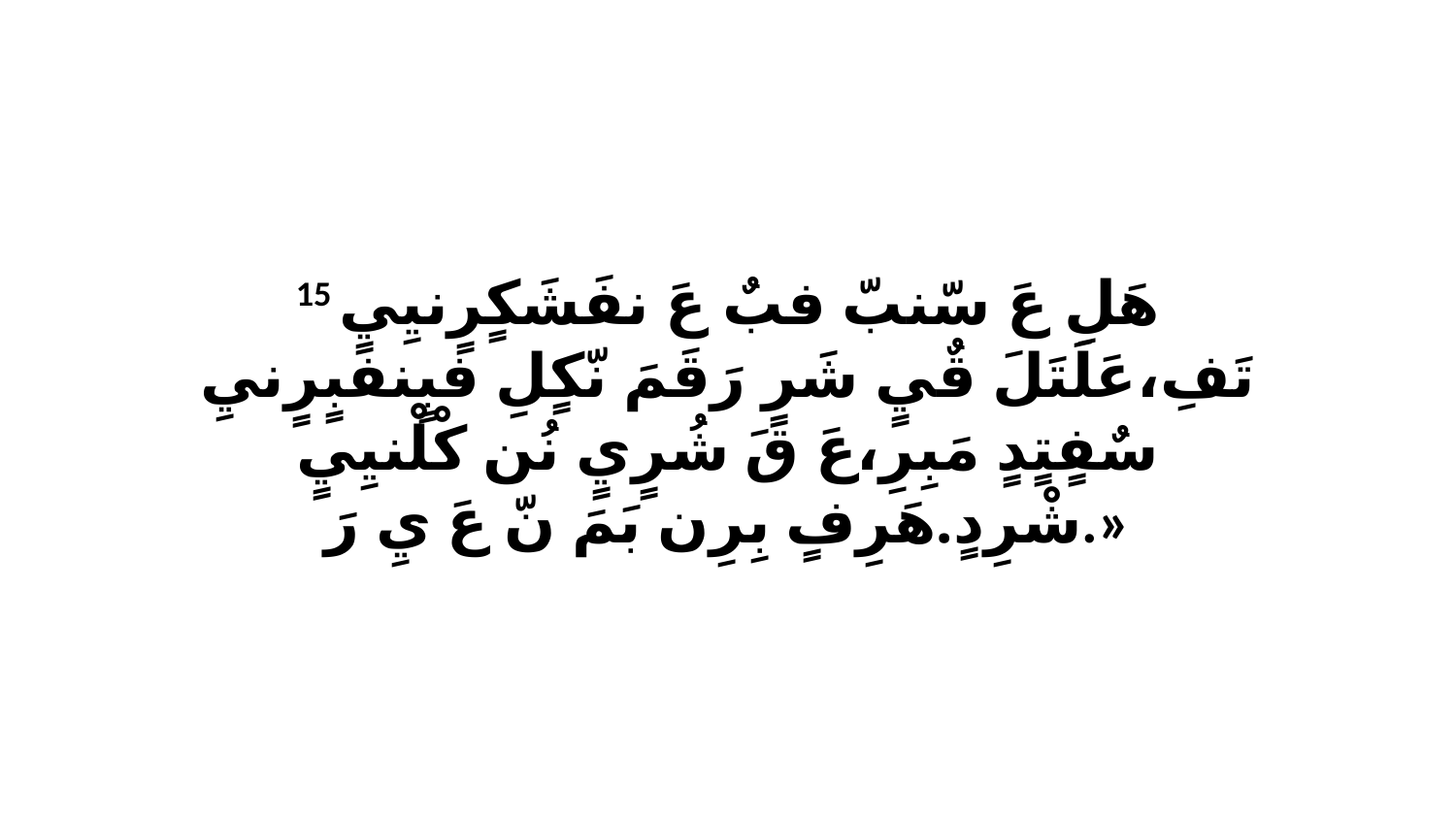

15 هَلِ عَ سّنبّ فبٌ عَ نفَشَكٍرٍنيِيٍ تَفِ،عَلَتَلَ قٌيٍ شَرٍ رَقَمَ نّكٍلِ فبٍنفبٍرٍنيِ سٌفٍتٍدٍ مَبِرِ،عَ قَ شُرٍيٍ نُن كْلْنيِيٍ شْرِدٍ.هَرِفٍ بِرِن بَمَ نّ عَ يِ رَ.»